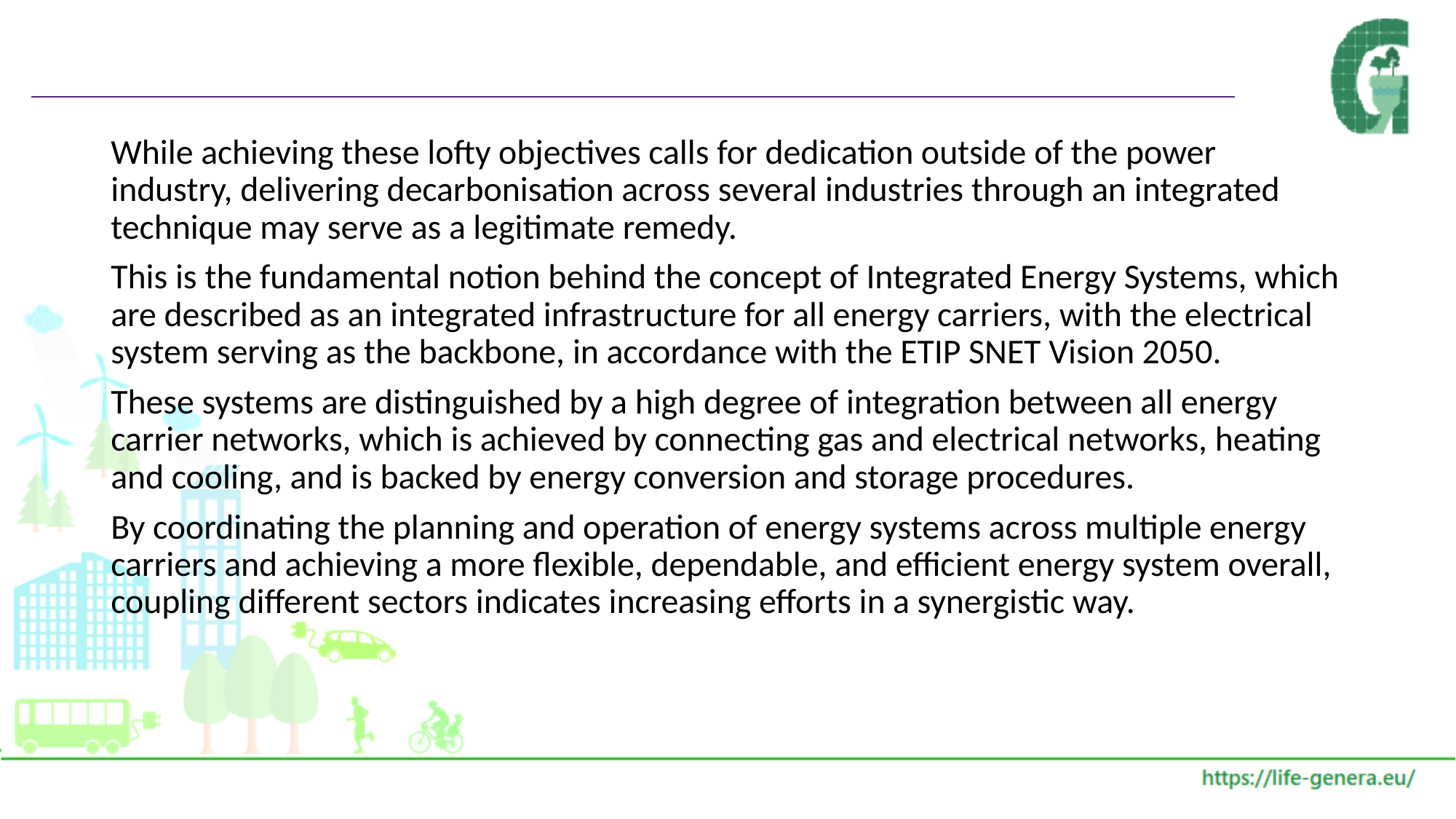

#
While achieving these lofty objectives calls for dedication outside of the power industry, delivering decarbonisation across several industries through an integrated technique may serve as a legitimate remedy.
This is the fundamental notion behind the concept of Integrated Energy Systems, which are described as an integrated infrastructure for all energy carriers, with the electrical system serving as the backbone, in accordance with the ETIP SNET Vision 2050.
These systems are distinguished by a high degree of integration between all energy carrier networks, which is achieved by connecting gas and electrical networks, heating and cooling, and is backed by energy conversion and storage procedures.
By coordinating the planning and operation of energy systems across multiple energy carriers and achieving a more flexible, dependable, and efficient energy system overall, coupling different sectors indicates increasing efforts in a synergistic way.